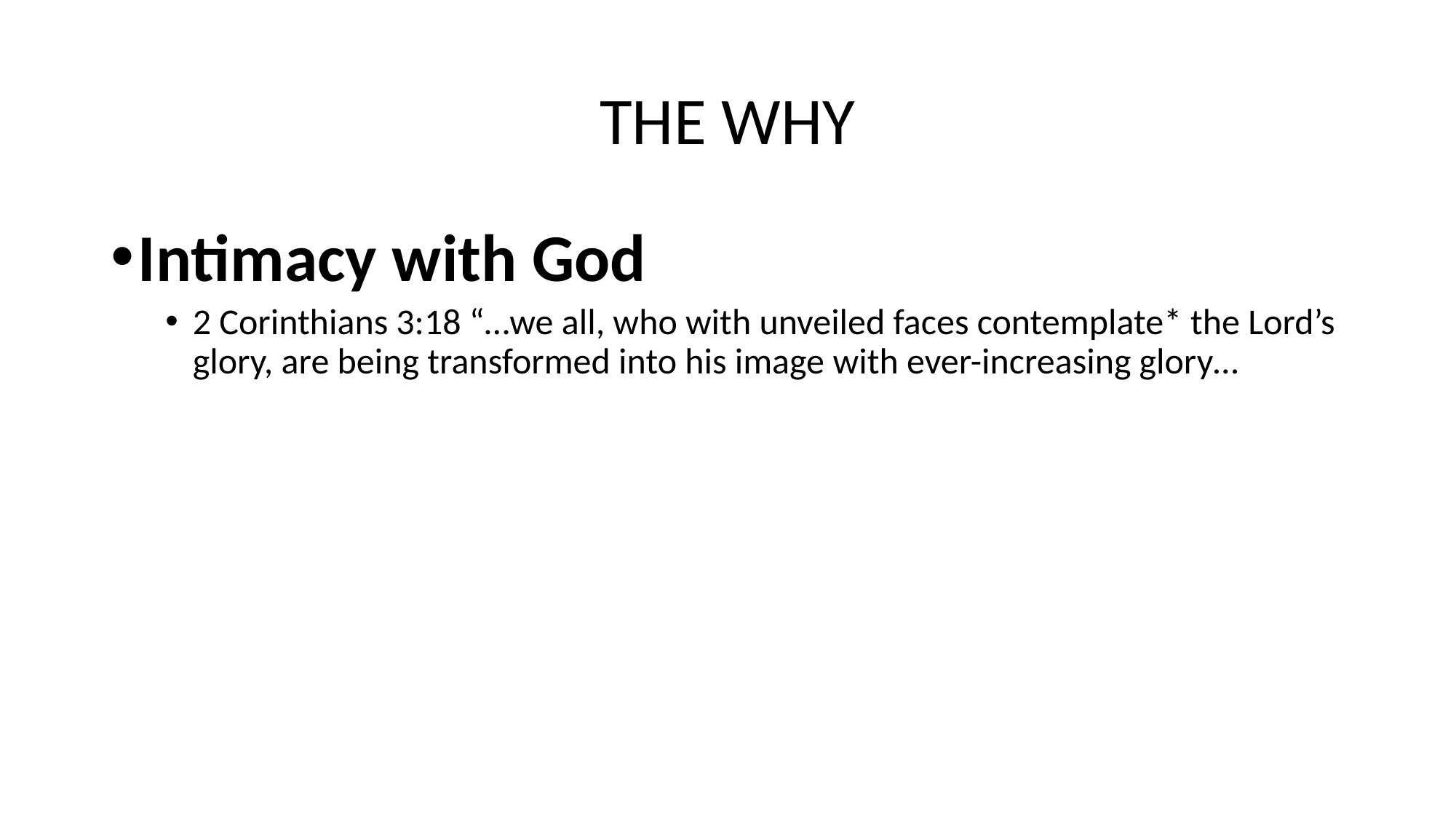

# THE WHY
Intimacy with God
2 Corinthians 3:18 “…we all, who with unveiled faces contemplate* the Lord’s glory, are being transformed into his image with ever-increasing glory…